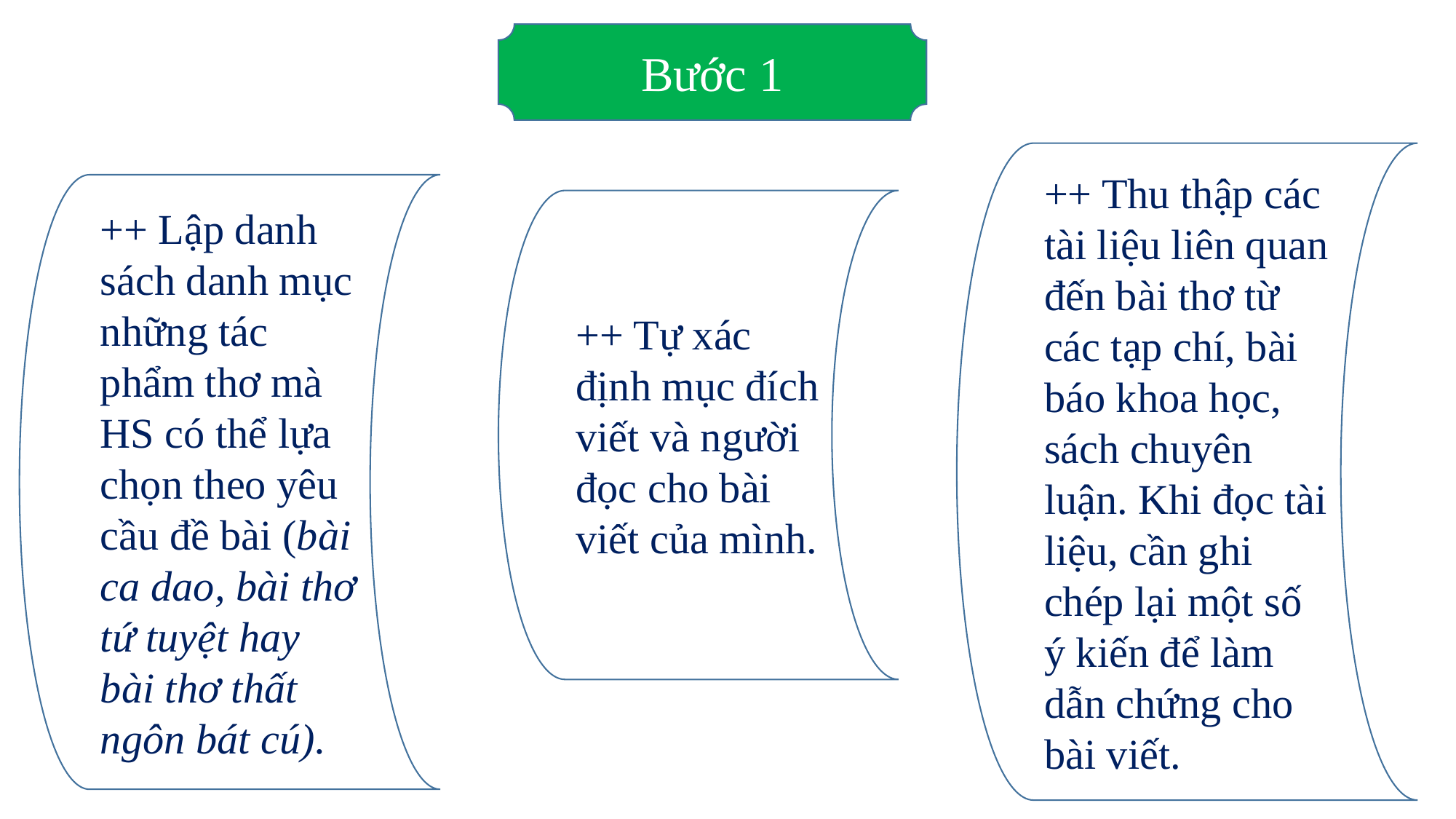

Bước 1
++ Thu thập các tài liệu liên quan đến bài thơ từ các tạp chí, bài báo khoa học, sách chuyên luận. Khi đọc tài liệu, cần ghi chép lại một số ý kiến để làm dẫn chứng cho bài viết.
++ Lập danh sách danh mục những tác phẩm thơ mà HS có thể lựa chọn theo yêu cầu đề bài (bài ca dao, bài thơ tứ tuyệt hay bài thơ thất ngôn bát cú).
++ Tự xác định mục đích viết và người đọc cho bài viết của mình.